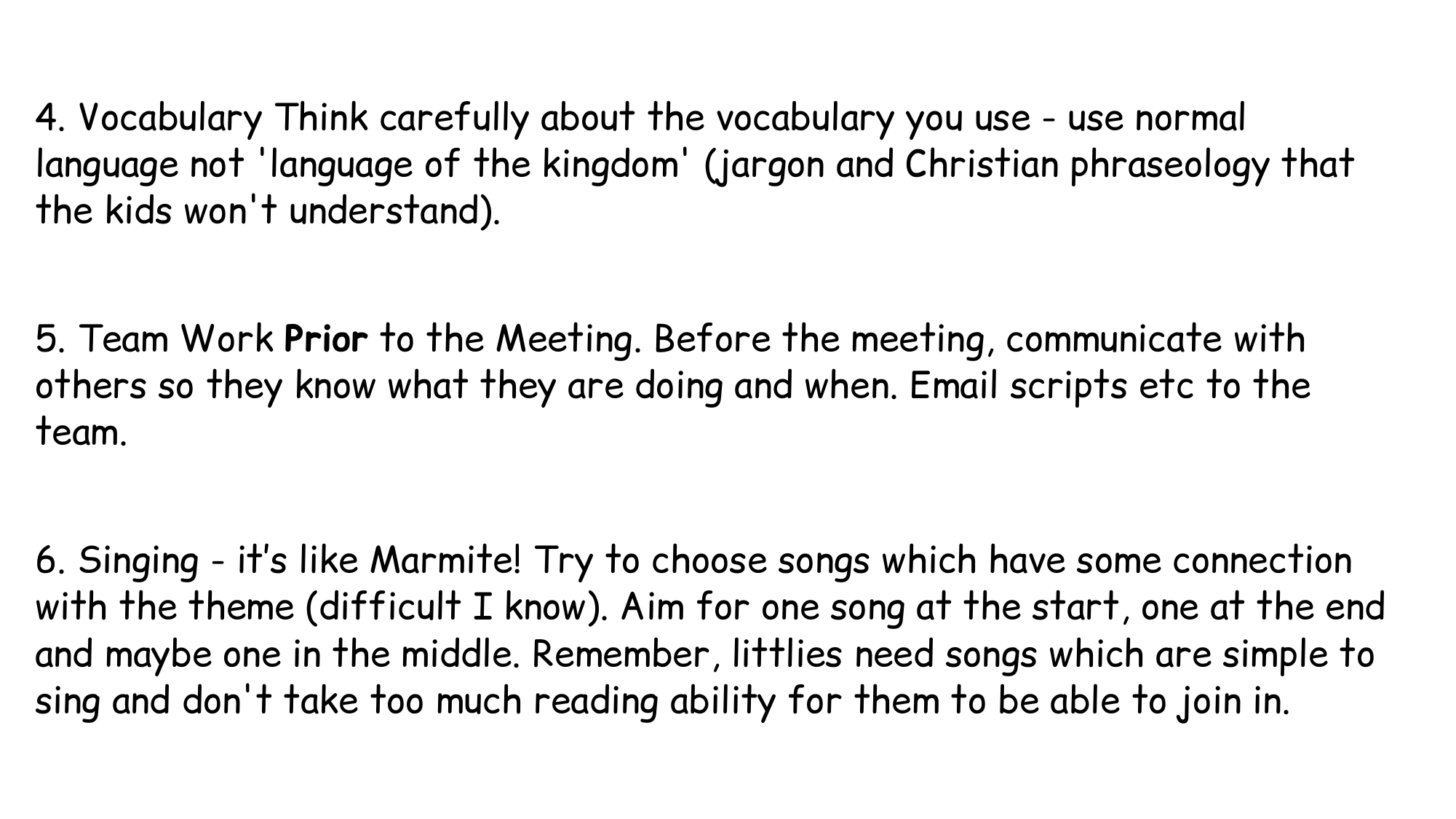

4. Vocabulary Think carefully about the vocabulary you use - use normal language not 'language of the kingdom' (jargon and Christian phraseology that the kids won't understand).
5. Team Work Prior to the Meeting. Before the meeting, communicate with others so they know what they are doing and when. Email scripts etc to the team.
6. Singing - it’s like Marmite! Try to choose songs which have some connection with the theme (difficult I know). Aim for one song at the start, one at the end and maybe one in the middle. Remember, littlies need songs which are simple to sing and don't take too much reading ability for them to be able to join in.